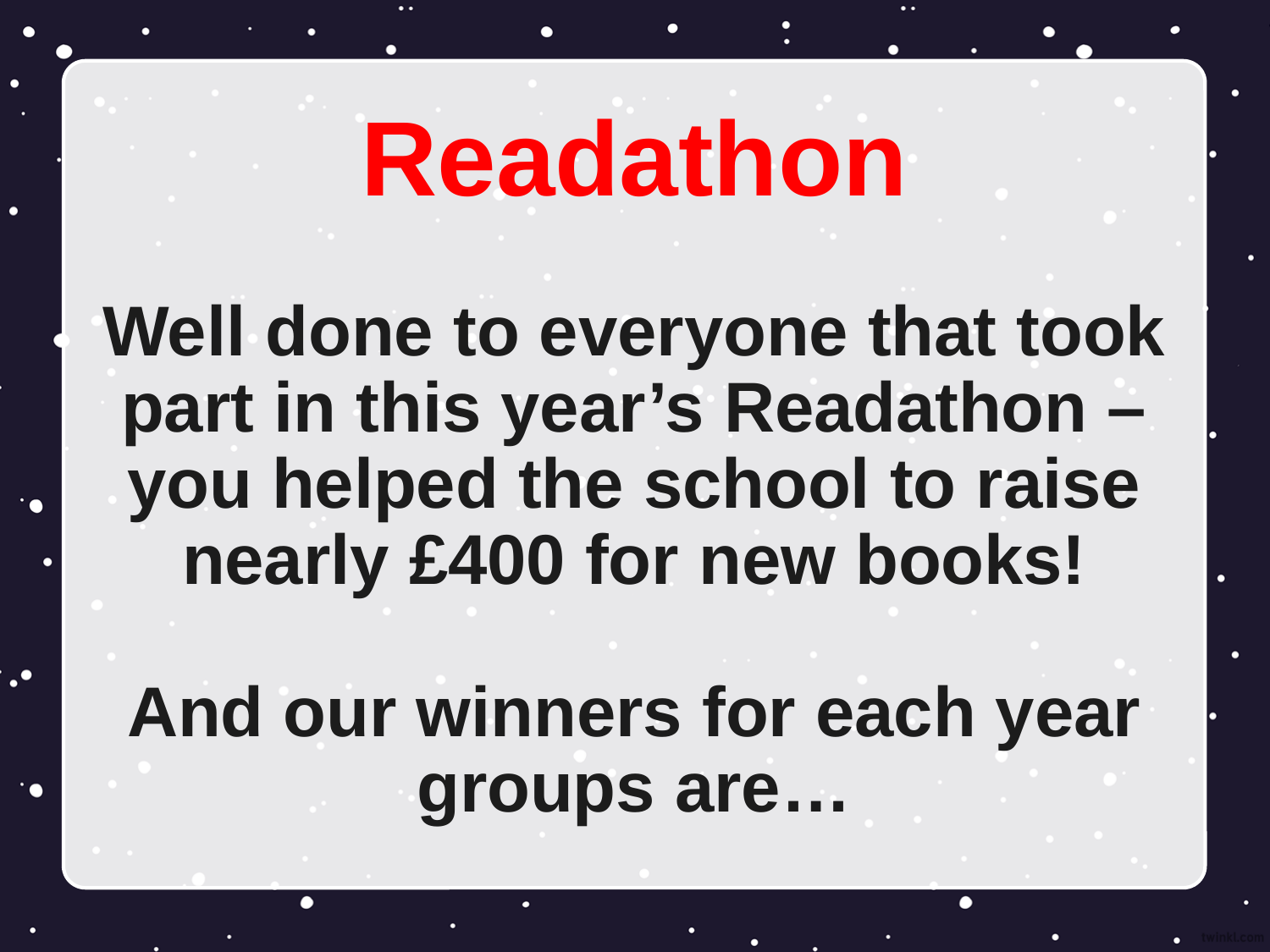

# Readathon Well done to everyone that took part in this year’s Readathon – you helped the school to raise nearly £400 for new books! And our winners for each year groups are…